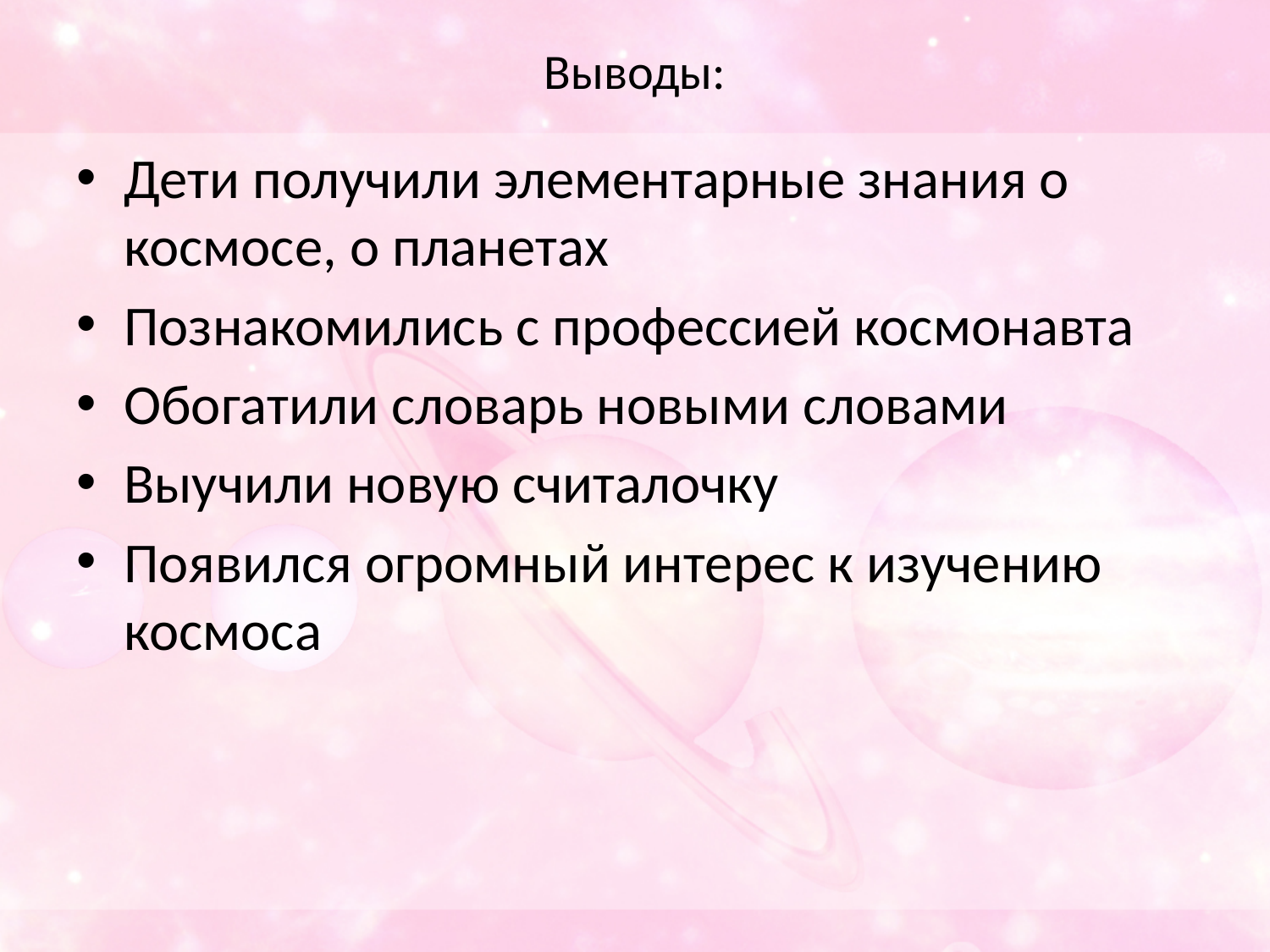

# Выводы:
Дети получили элементарные знания о космосе, о планетах
Познакомились с профессией космонавта
Обогатили словарь новыми словами
Выучили новую считалочку
Появился огромный интерес к изучению космоса